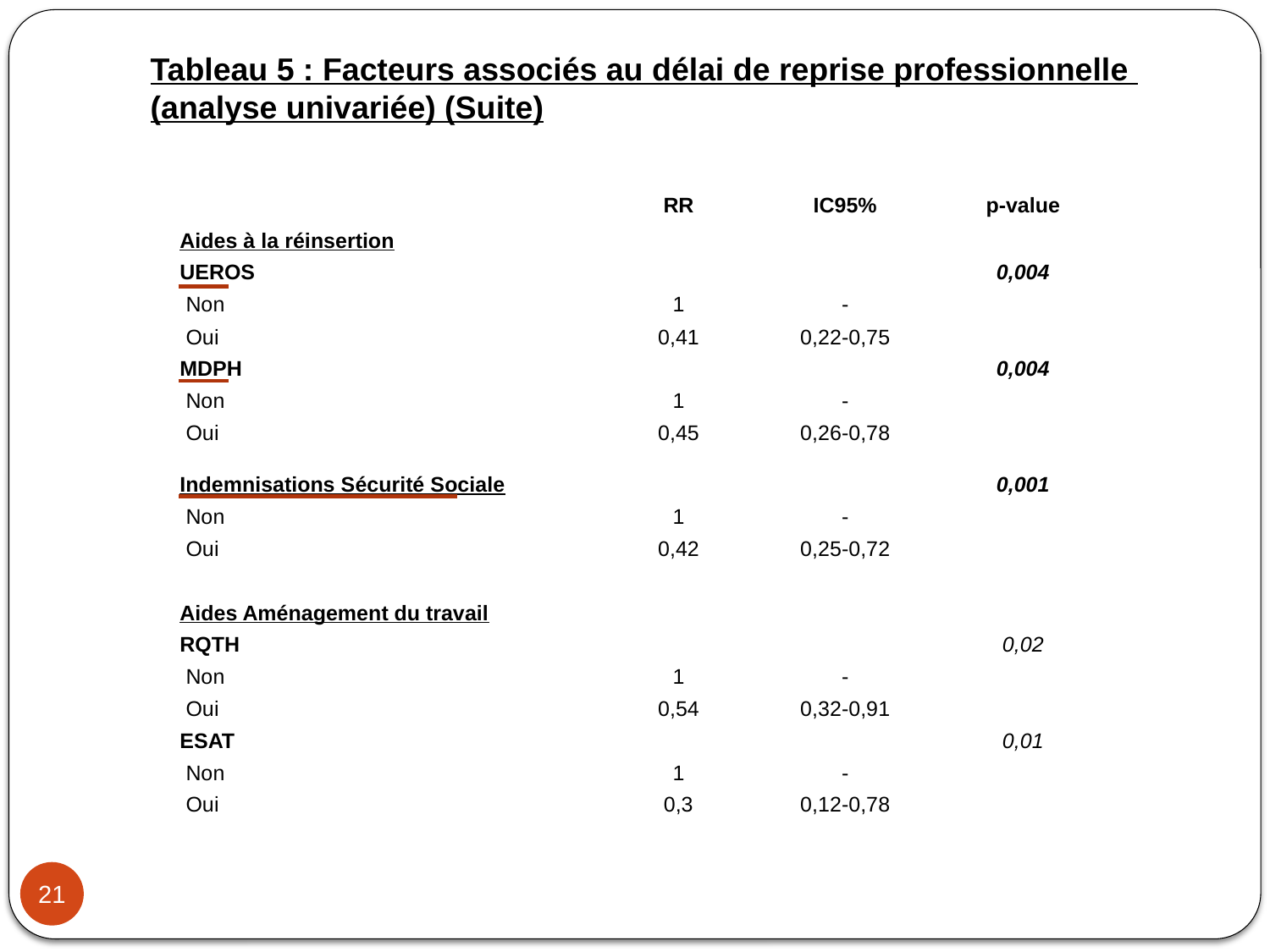

Tableau 5 : Facteurs associés au délai de reprise professionnelle
(analyse univariée) (Suite)
|  | RR | IC95% | p-value |
| --- | --- | --- | --- |
| Aides à la réinsertion |  |  |  |
| UEROS |  |  | 0,004 |
| Non | 1 | - |  |
| Oui | 0,41 | 0,22-0,75 |  |
| MDPH |  |  | 0,004 |
| Non | 1 | - |  |
| Oui | 0,45 | 0,26-0,78 |  |
| Indemnisations Sécurité Sociale |  |  | 0,001 |
| Non | 1 | - |  |
| Oui | 0,42 | 0,25-0,72 |  |
|  |  |  |  |
| Aides Aménagement du travail |  |  |  |
| RQTH |  |  | 0,02 |
| Non | 1 | - |  |
| Oui | 0,54 | 0,32-0,91 |  |
| ESAT |  |  | 0,01 |
| Non | 1 | - |  |
| Oui | 0,3 | 0,12-0,78 |  |
21